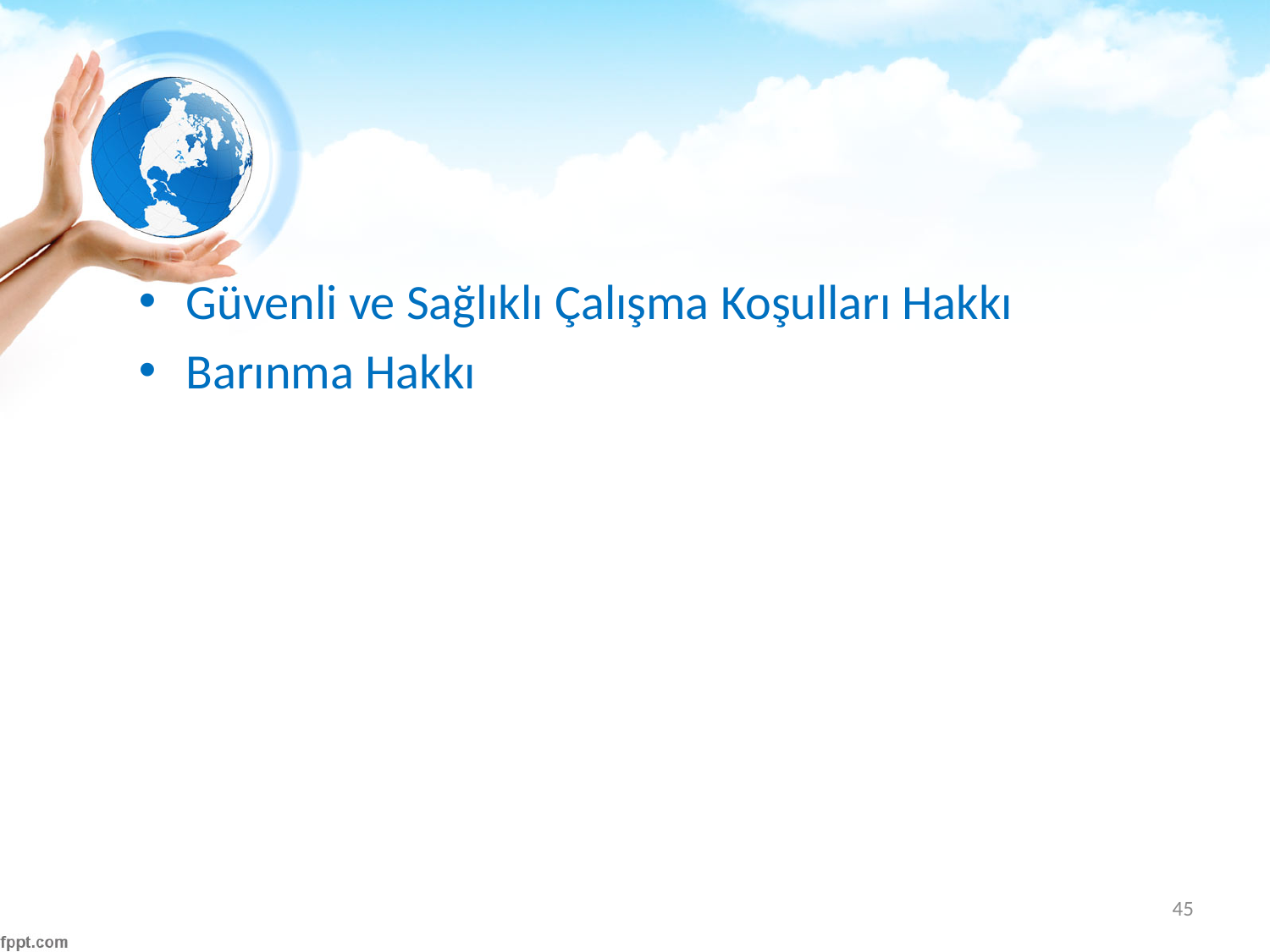

#
Güvenli ve Sağlıklı Çalışma Koşulları Hakkı
Barınma Hakkı
45